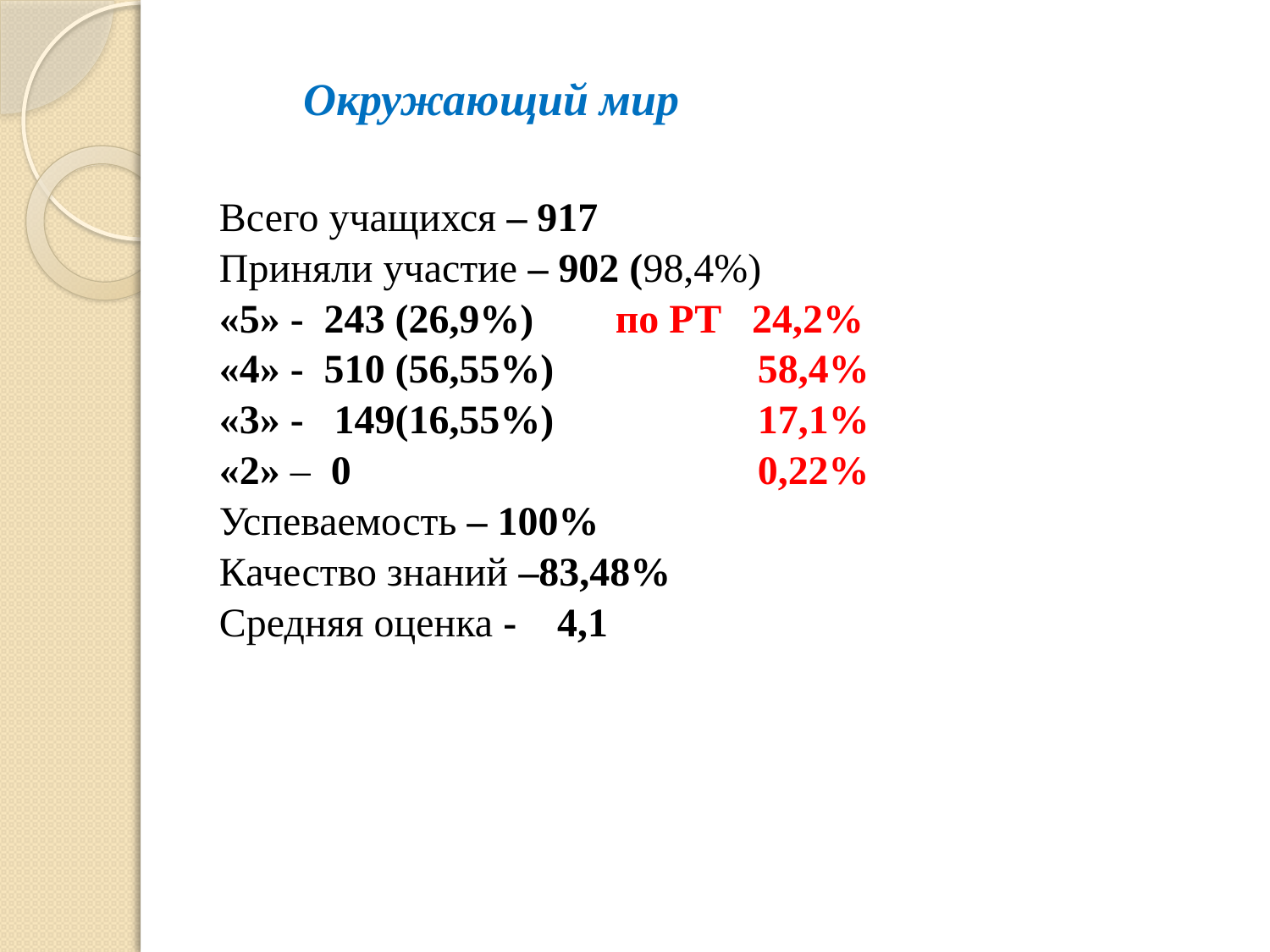

Окружающий мир

Всего учащихся – 917
Приняли участие – 902 (98,4%)
«5» -  243 (26,9%)        по РТ   24,2%
«4» -  510 (56,55%)                    58,4%
«3» -   149(16,55%)                    17,1%
«2» –  0                                        0,22%
Успеваемость – 100%
Качество знаний –83,48%
Средняя оценка -    4,1
#